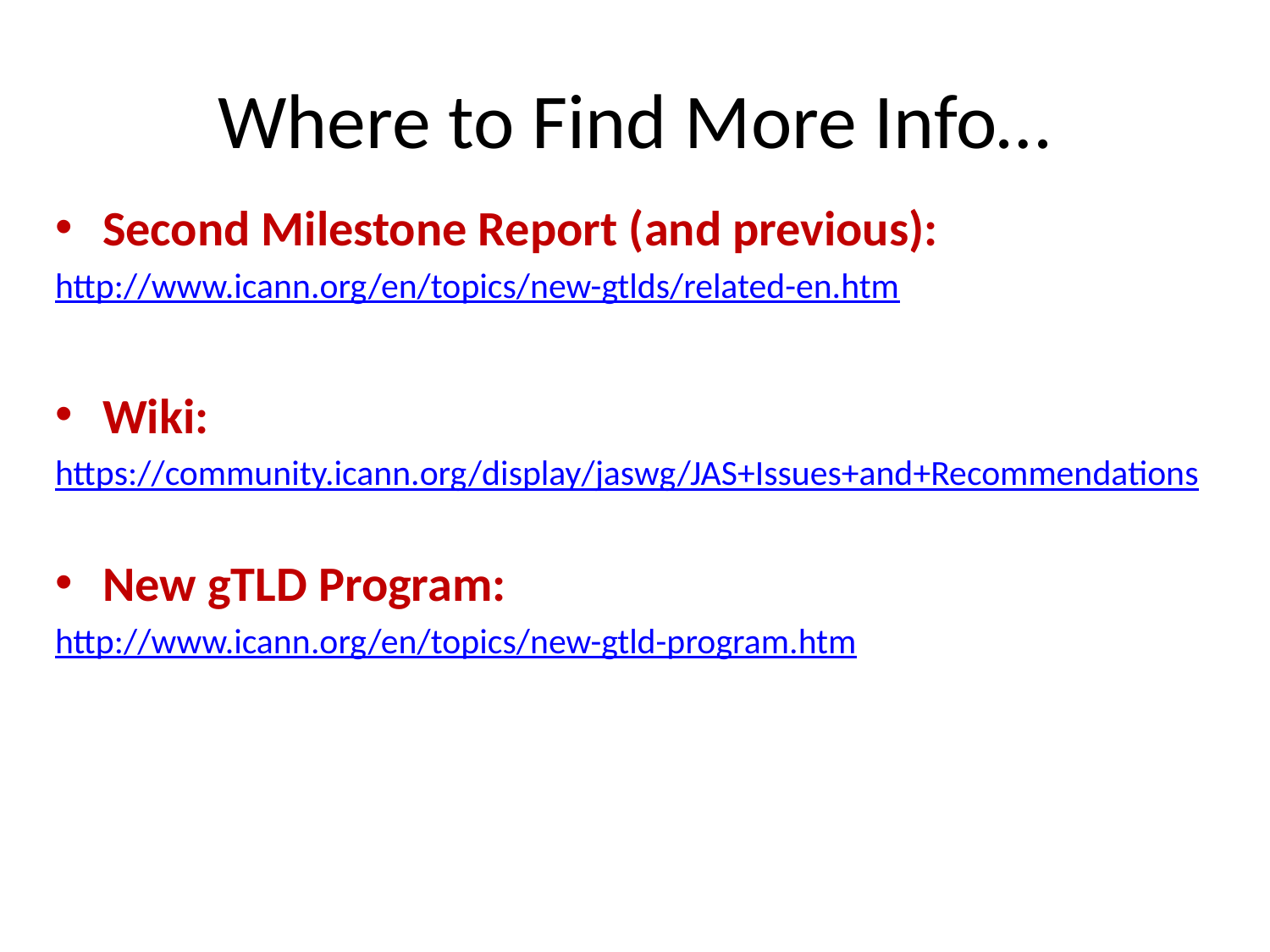

# Where to Find More Info…
Second Milestone Report (and previous):
http://www.icann.org/en/topics/new-gtlds/related-en.htm

Wiki:
https://community.icann.org/display/jaswg/JAS+Issues+and+Recommendations

New gTLD Program:
http://www.icann.org/en/topics/new-gtld-program.htm